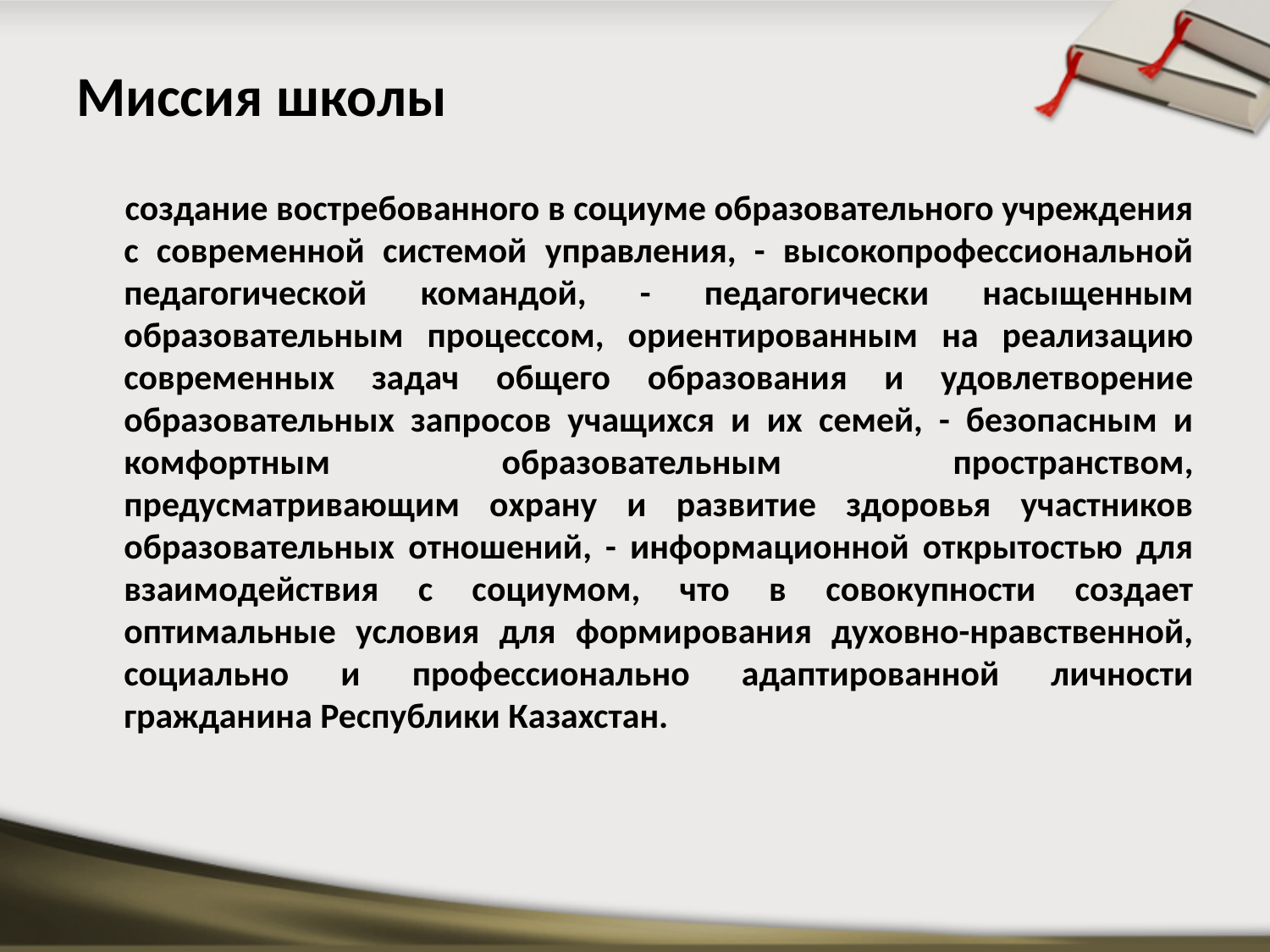

# Миссия школы
      создание востребованного в социуме образовательного учреждения с современной системой управления, - высокопрофессиональной педагогической командой, - педагогически насыщенным образовательным процессом, ориентированным на реализацию современных задач общего образования и удовлетворение образовательных запросов учащихся и их семей, - безопасным и комфортным образовательным пространством, предусматривающим охрану и развитие здоровья участников образовательных отношений, - информационной открытостью для взаимодействия с социумом, что в совокупности создает оптимальные условия для формирования духовно-нравственной, социально и профессионально адаптированной личности гражданина Республики Казахстан.